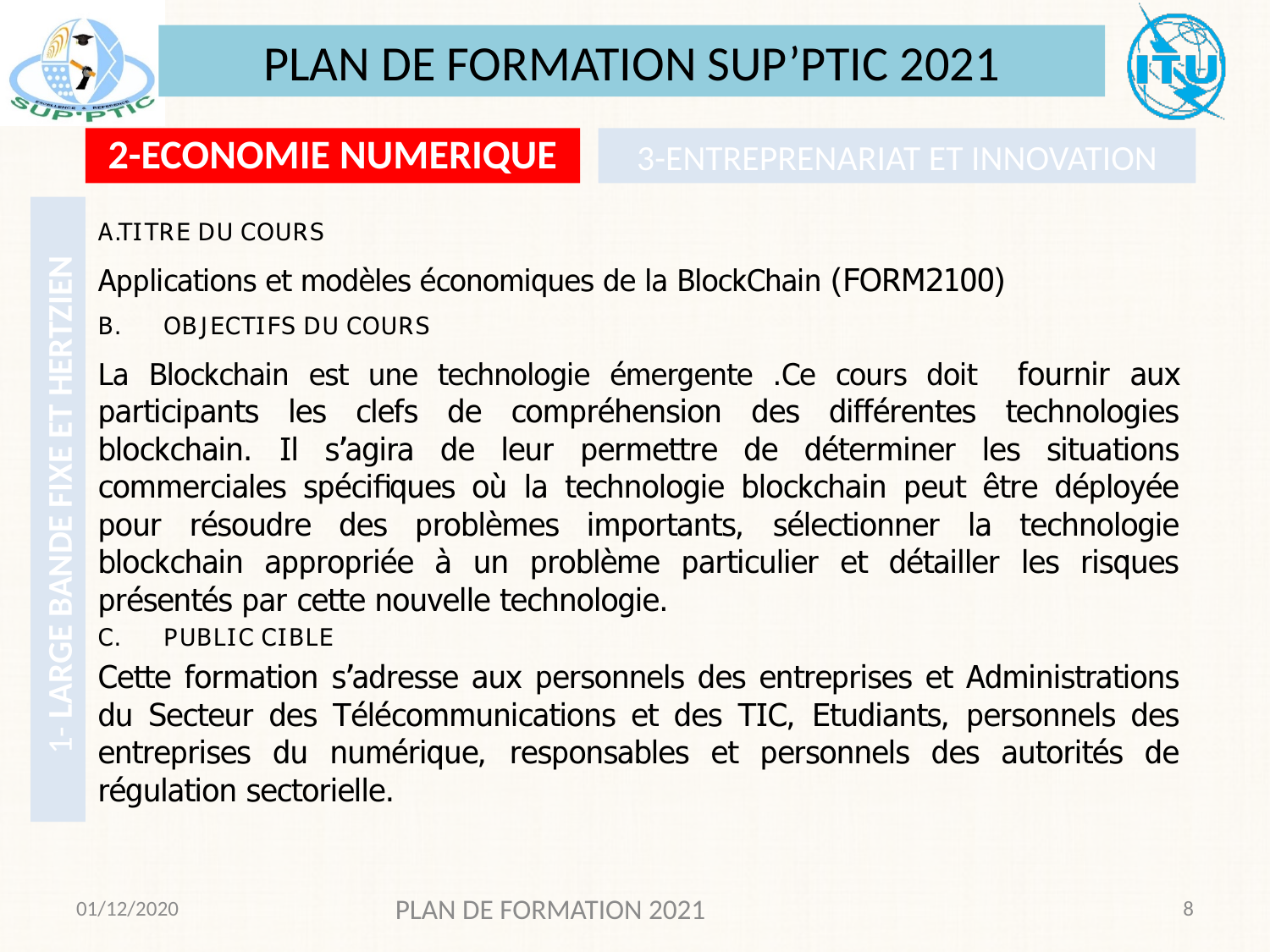

PLAN DE FORMATION SUP’PTIC 2021
2-ECONOMIE NUMERIQUE
3-ENTREPRENARIAT ET INNOVATION

TITRE DU COURS
Applications et modèles économiques de la BlockChain (FORM2100)
OBJECTIFS DU COURS
La Blockchain est une technologie émergente .Ce cours doit  fournir aux participants les clefs de compréhension des différentes technologies blockchain. Il s’agira de leur permettre de déterminer les situations commerciales spécifiques où la technologie blockchain peut être déployée pour résoudre des problèmes importants, sélectionner la technologie blockchain appropriée à un problème particulier et détailler les risques présentés par cette nouvelle technologie.
PUBLIC CIBLE
Cette formation s’adresse aux personnels des entreprises et Administrations du Secteur des Télécommunications et des TIC, Etudiants, personnels des entreprises du numérique, responsables et personnels des autorités de régulation sectorielle.

# 1- LARGE BANDE FIXE ET HERTZIEN
01/12/2020
PLAN DE FORMATION 2021
8